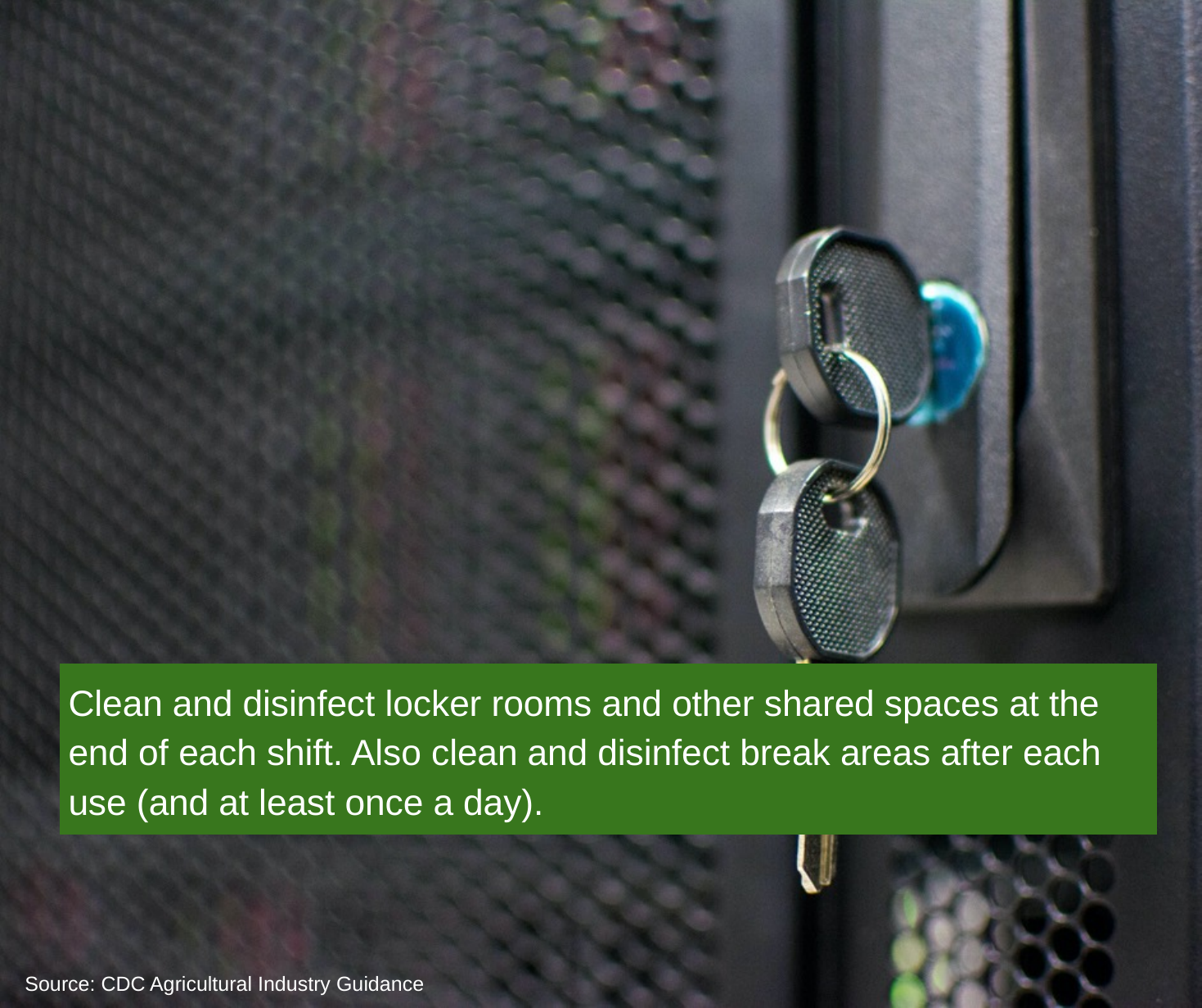

Clean and disinfect locker rooms and other shared spaces at the end of each shift. Also clean and disinfect break areas after each use (and at least once a day).
Source: CDC Agricultural Industry Guidance